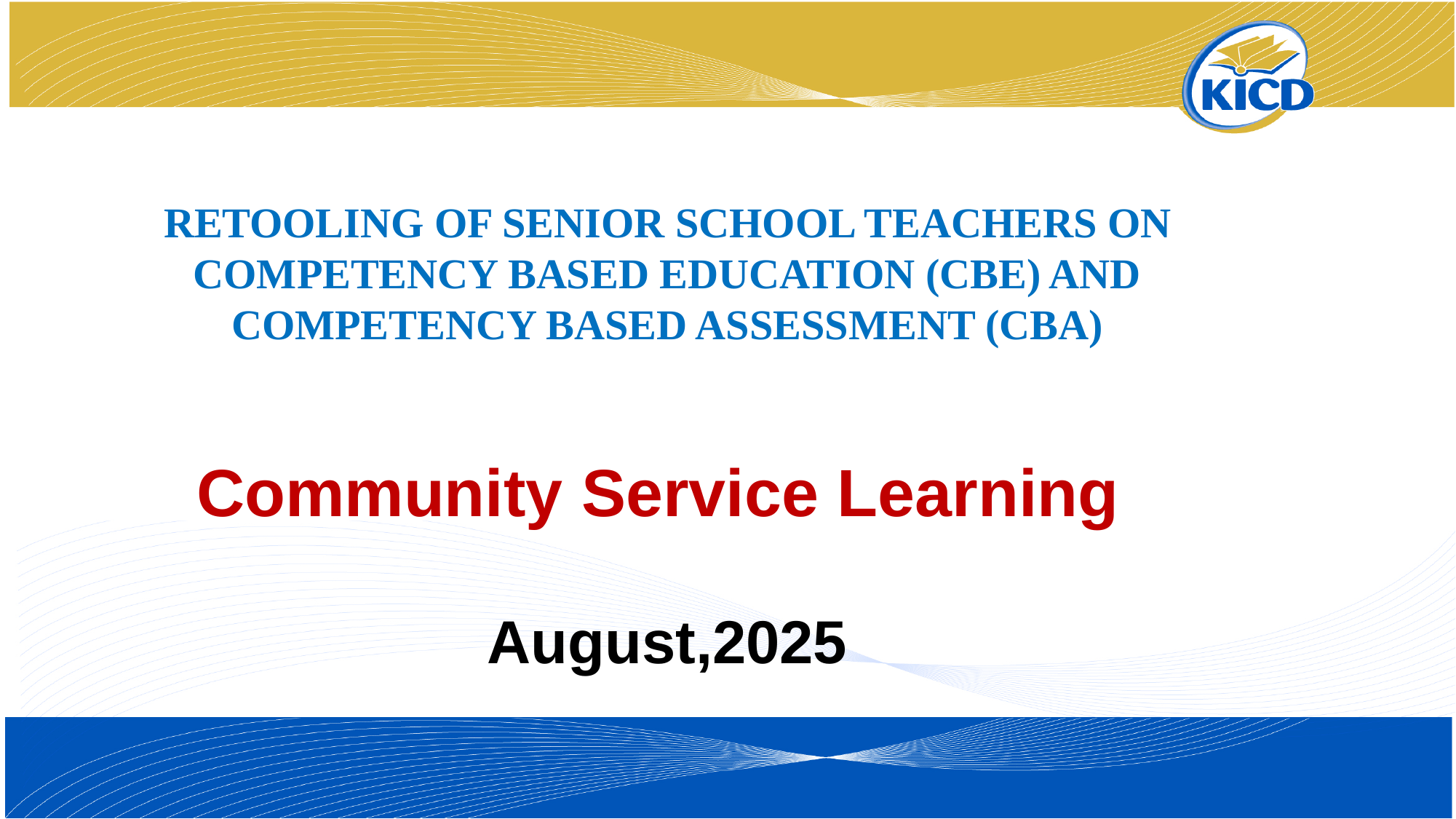

RETOOLING OF SENIOR SCHOOL TEACHERS ON COMPETENCY BASED EDUCATION (CBE) AND COMPETENCY BASED ASSESSMENT (CBA)

Community Service Learning

August,2025